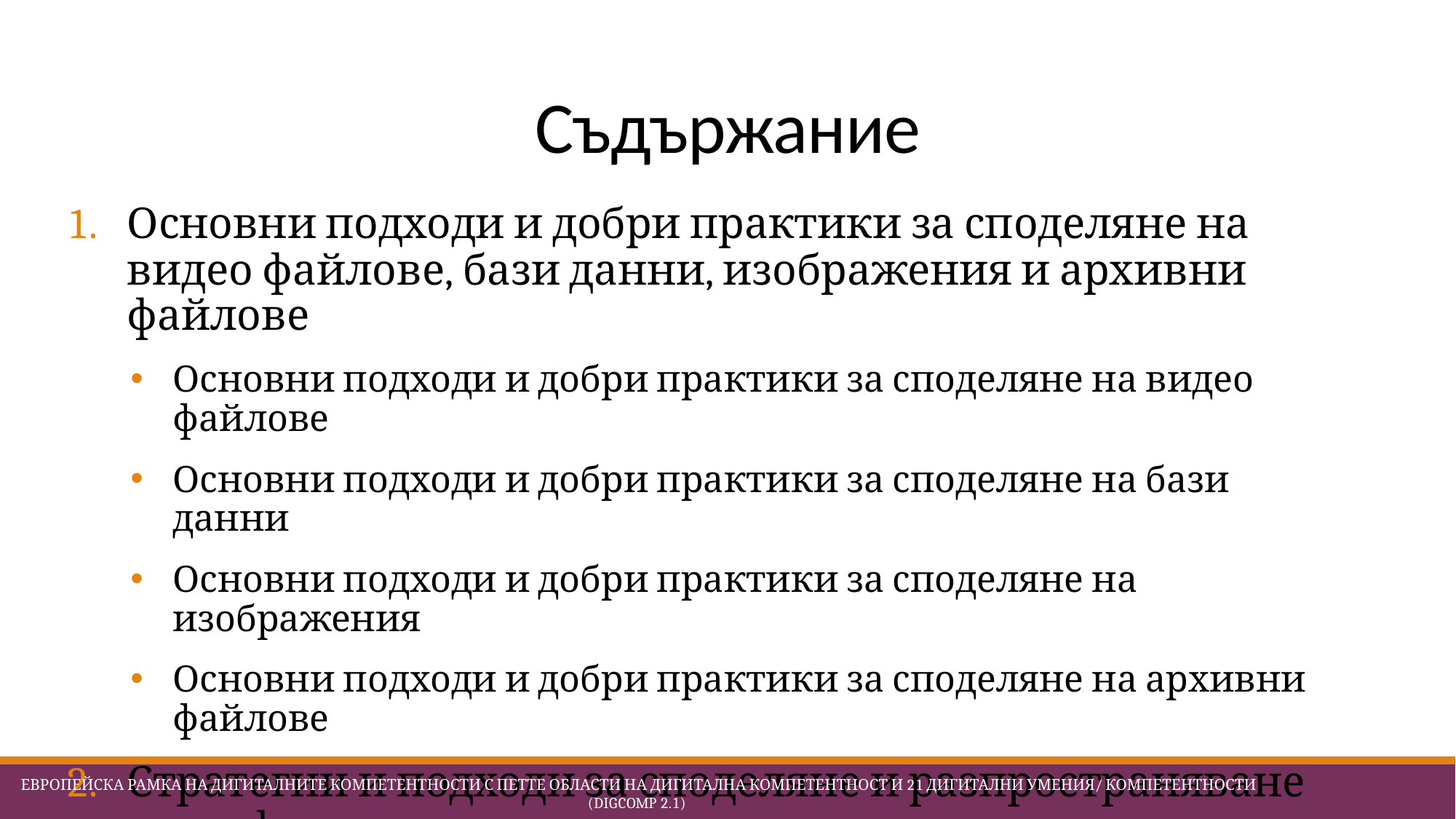

# Съдържание
Основни подходи и добри практики за споделяне на видео файлове, бази данни, изображения и архивни файлове
Основни подходи и добри практики за споделяне на видео файлове
Основни подходи и добри практики за споделяне на бази данни
Основни подходи и добри практики за споделяне на изображения
Основни подходи и добри практики за споделяне на архивни файлове
Стратегии и подходи за споделяне и разпространяване на информация чрез дигитални технологии
 Европейска Рамка на дигиталните компетентности с петте области на дигитална компетентност и 21 дигитални умения/ компетентности (DigComp 2.1)